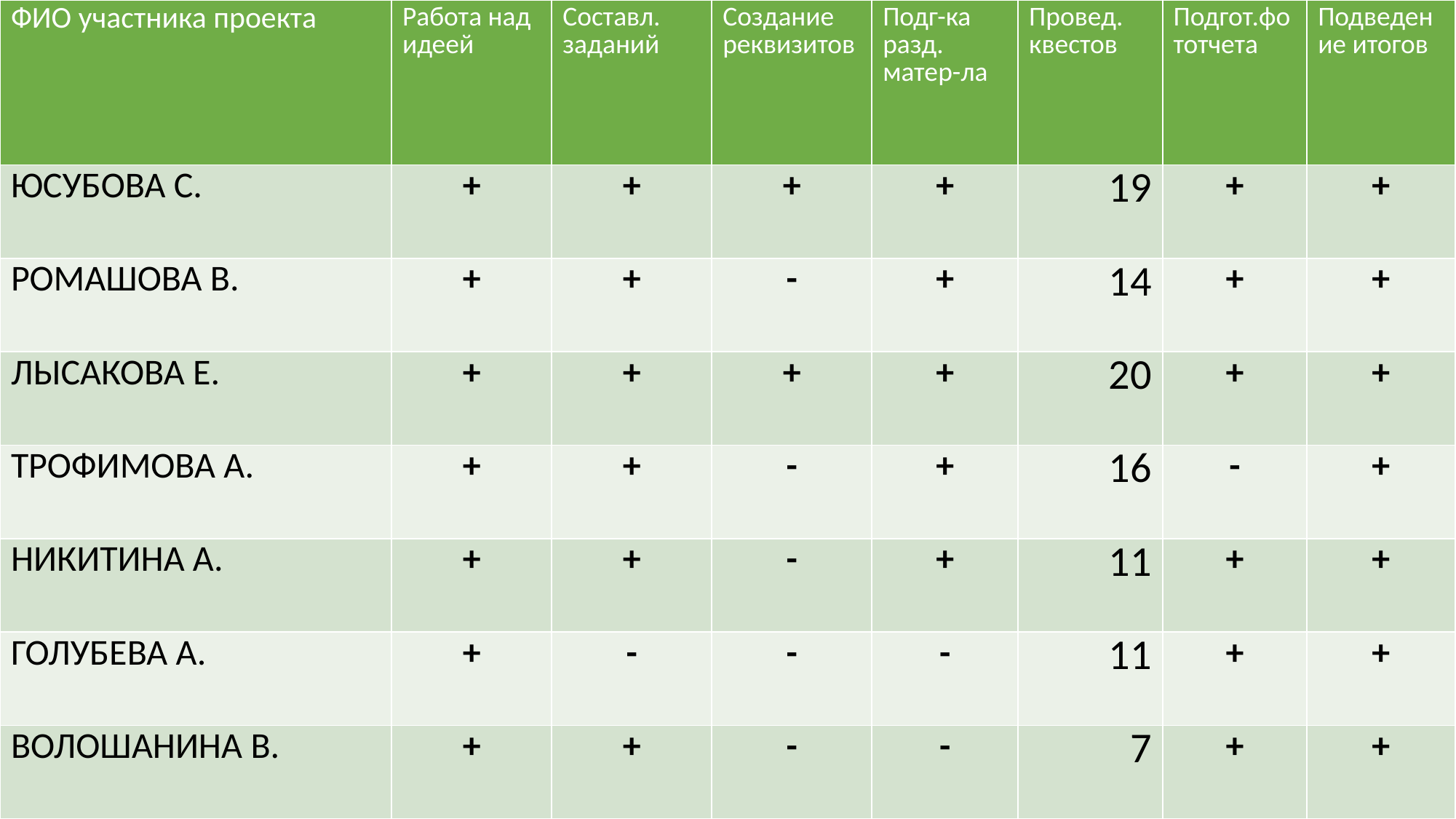

| ФИО участника проекта | Работа над идеей | Составл. заданий | Создание реквизитов | Подг-ка разд. матер-ла | Провед. квестов | Подгот.фототчета | Подведение итогов |
| --- | --- | --- | --- | --- | --- | --- | --- |
| ЮСУБОВА С. | + | + | + | + | 19 | + | + |
| РОМАШОВА В. | + | + | - | + | 14 | + | + |
| ЛЫСАКОВА Е. | + | + | + | + | 20 | + | + |
| ТРОФИМОВА А. | + | + | - | + | 16 | - | + |
| НИКИТИНА А. | + | + | - | + | 11 | + | + |
| ГОЛУБЕВА А. | + | - | - | - | 11 | + | + |
| ВОЛОШАНИНА В. | + | + | - | - | 7 | + | + |